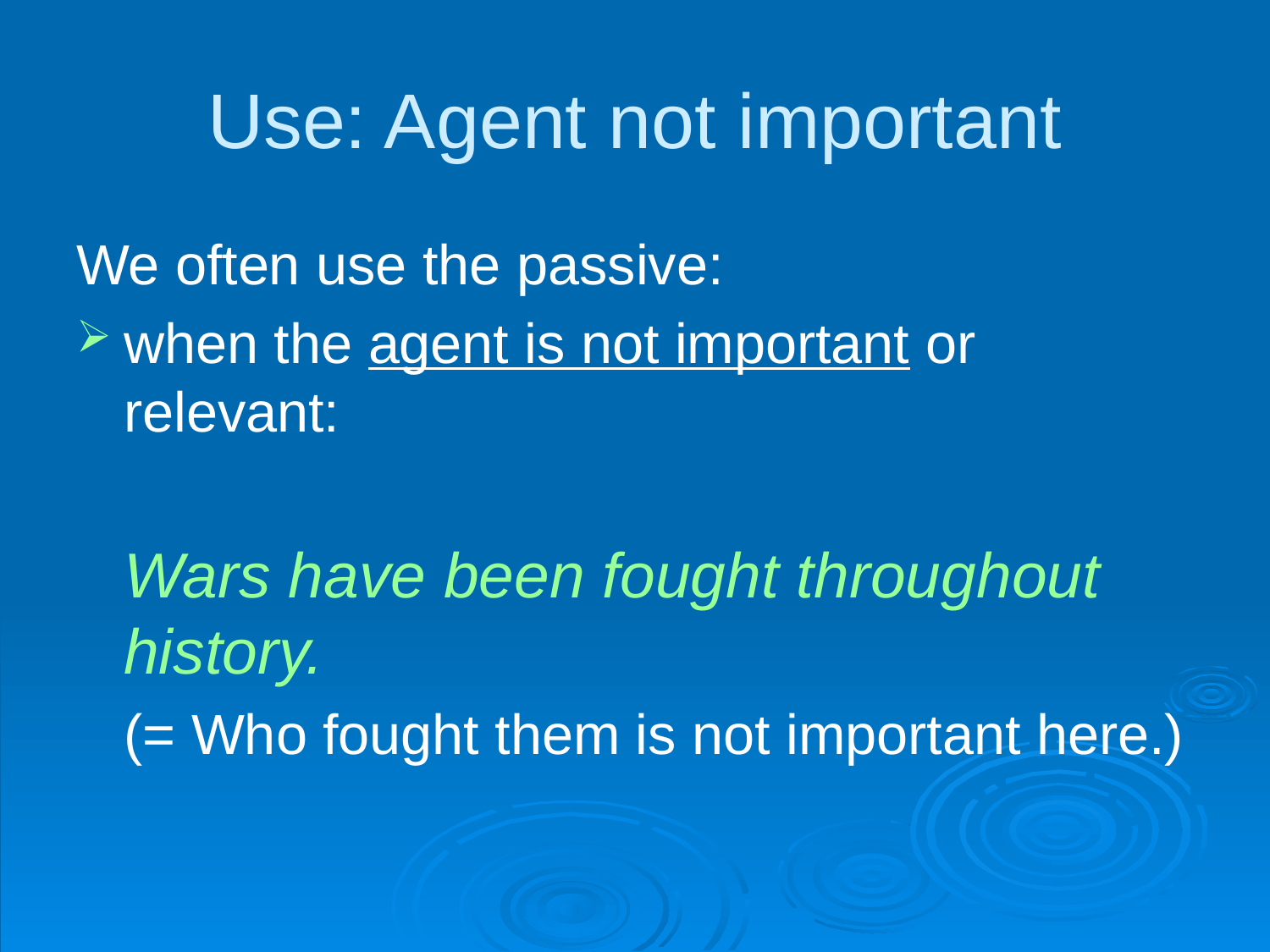

# Use: Agent not important
We often use the passive:
when the agent is not important or relevant:

	Wars have been fought throughout history.
	(= Who fought them is not important here.)